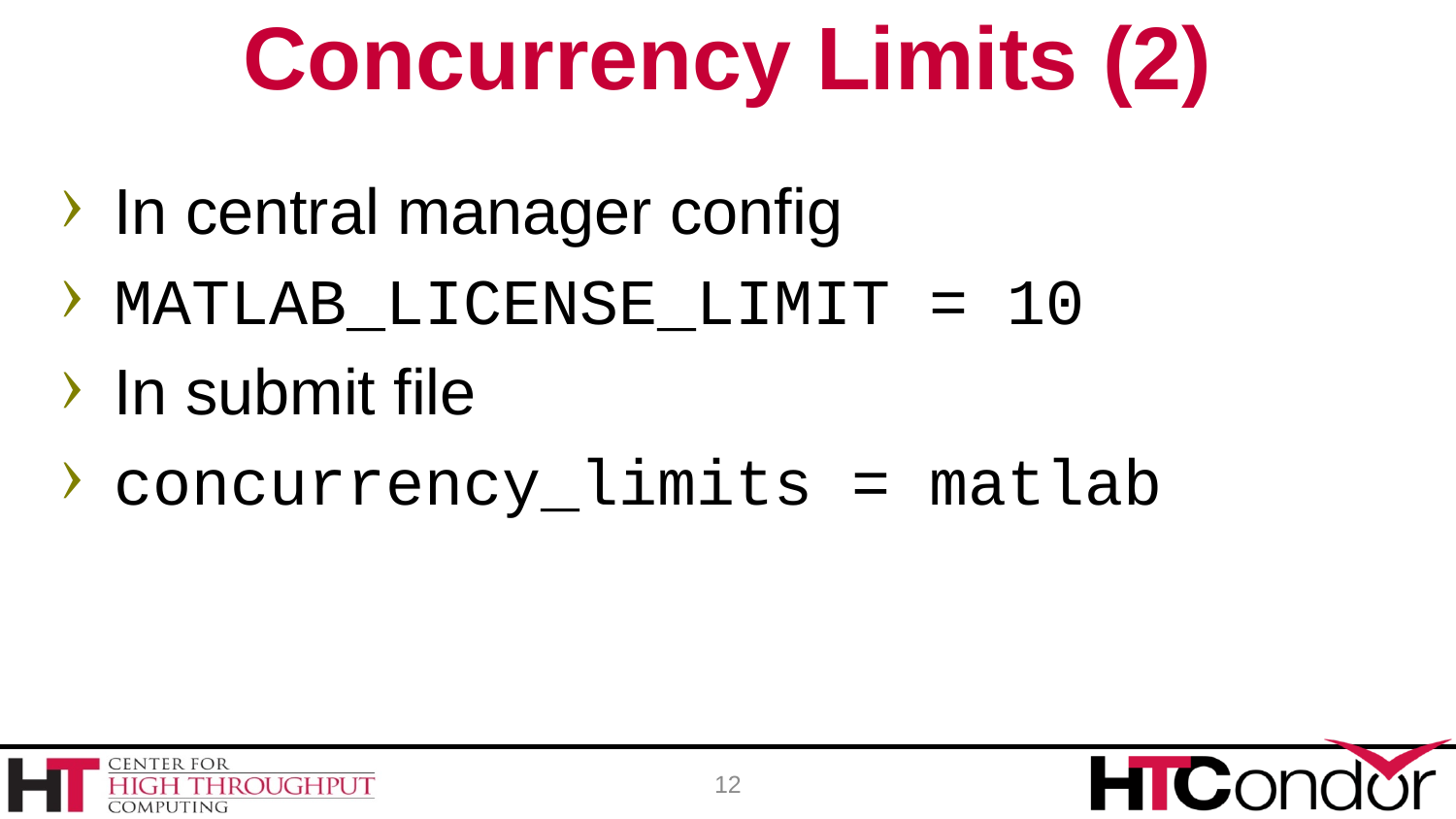

# Concurrency Limits (2)
In central manager config
MATLAB_LICENSE_LIMIT = 10
In submit file
concurrency_limits = matlab
12